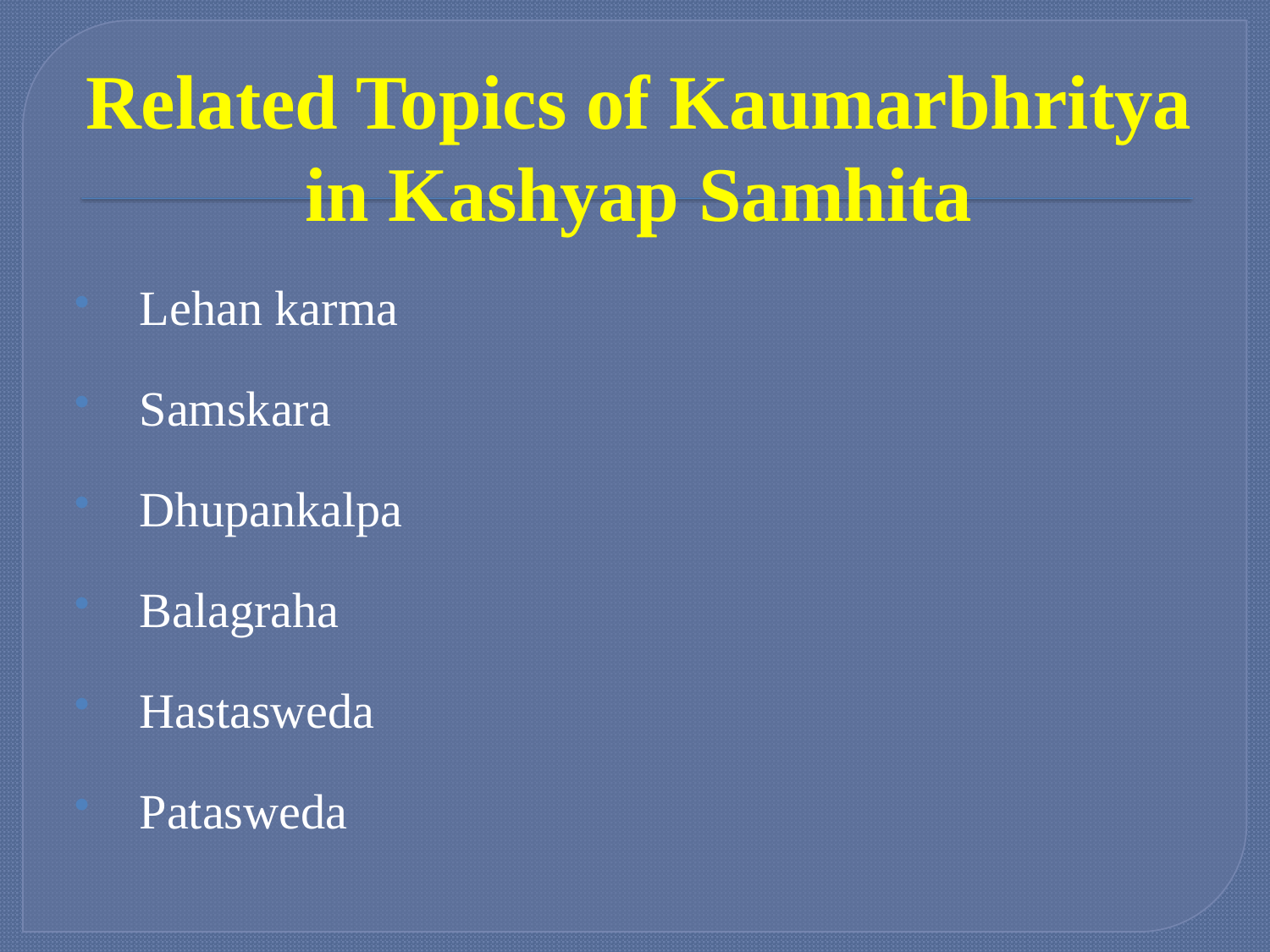

# Related Topics of Kaumarbhritya in Kashyap Samhita
Lehan karma
Samskara
Dhupankalpa
Balagraha
Hastasweda
Patasweda